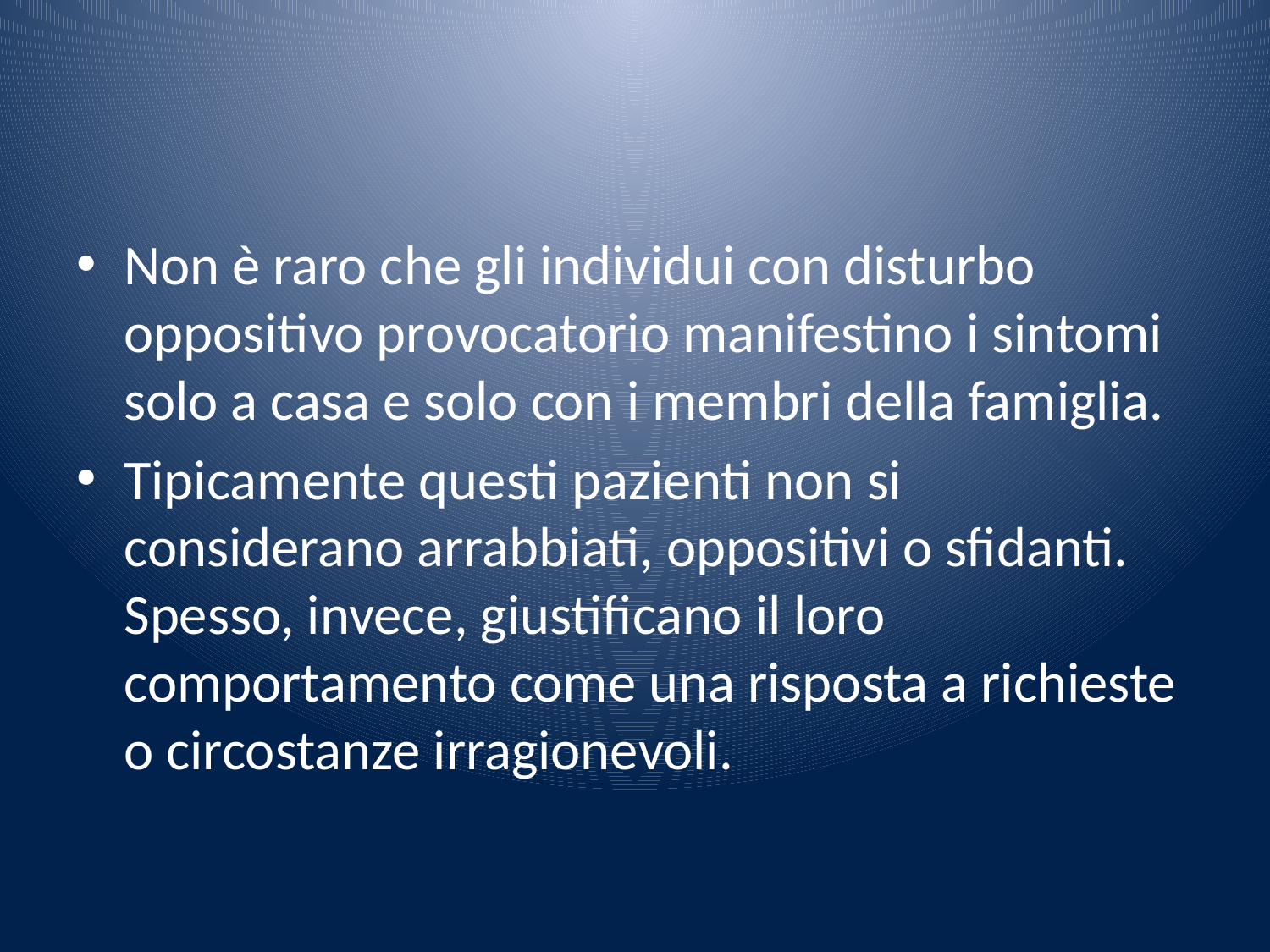

#
Non è raro che gli individui con disturbo oppositivo provocatorio manifestino i sintomi solo a casa e solo con i membri della famiglia.
Tipicamente questi pazienti non si considerano arrabbiati, oppositivi o sfidanti. Spesso, invece, giustificano il loro comportamento come una risposta a richieste o circostanze irragionevoli.